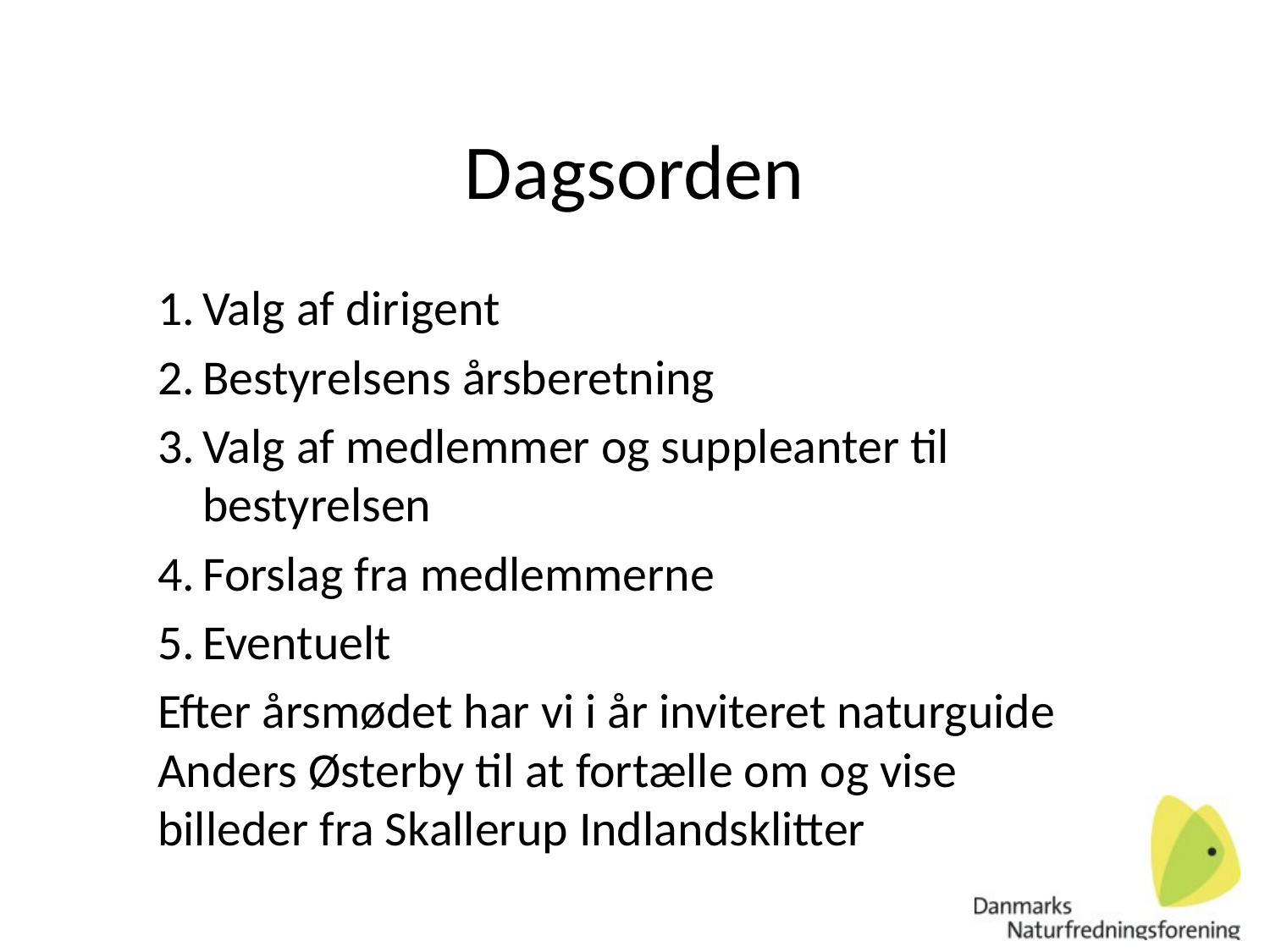

# Dagsorden
Valg af dirigent
Bestyrelsens årsberetning
Valg af medlemmer og suppleanter til bestyrelsen
Forslag fra medlemmerne
Eventuelt
Efter årsmødet har vi i år inviteret naturguide Anders Østerby til at fortælle om og vise billeder fra Skallerup Indlandsklitter